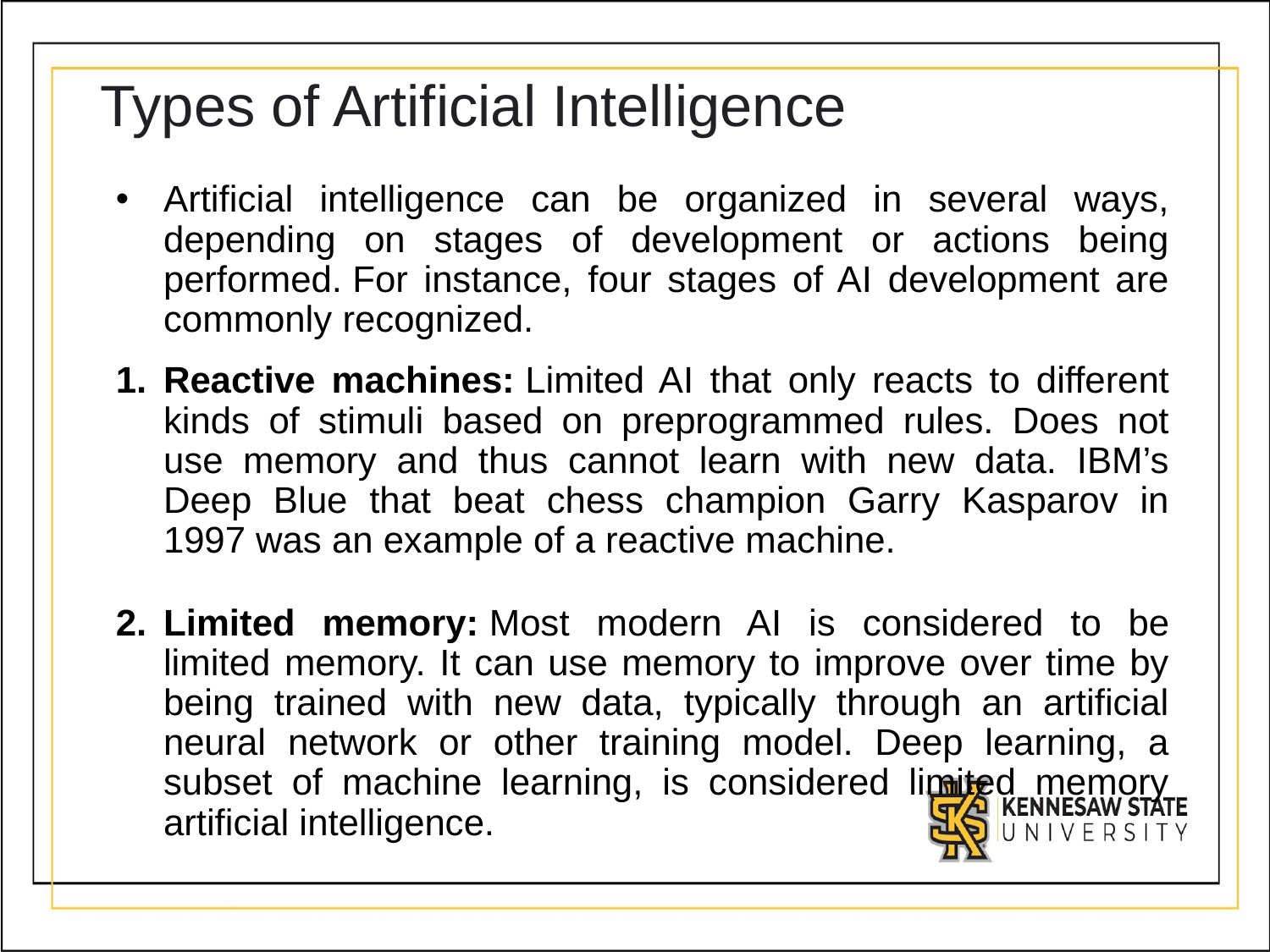

# Types of Artificial Intelligence
Artificial intelligence can be organized in several ways, depending on stages of development or actions being performed. For instance, four stages of AI development are commonly recognized.
Reactive machines: Limited AI that only reacts to different kinds of stimuli based on preprogrammed rules. Does not use memory and thus cannot learn with new data. IBM’s Deep Blue that beat chess champion Garry Kasparov in 1997 was an example of a reactive machine.
Limited memory: Most modern AI is considered to be limited memory. It can use memory to improve over time by being trained with new data, typically through an artificial neural network or other training model. Deep learning, a subset of machine learning, is considered limited memory artificial intelligence.